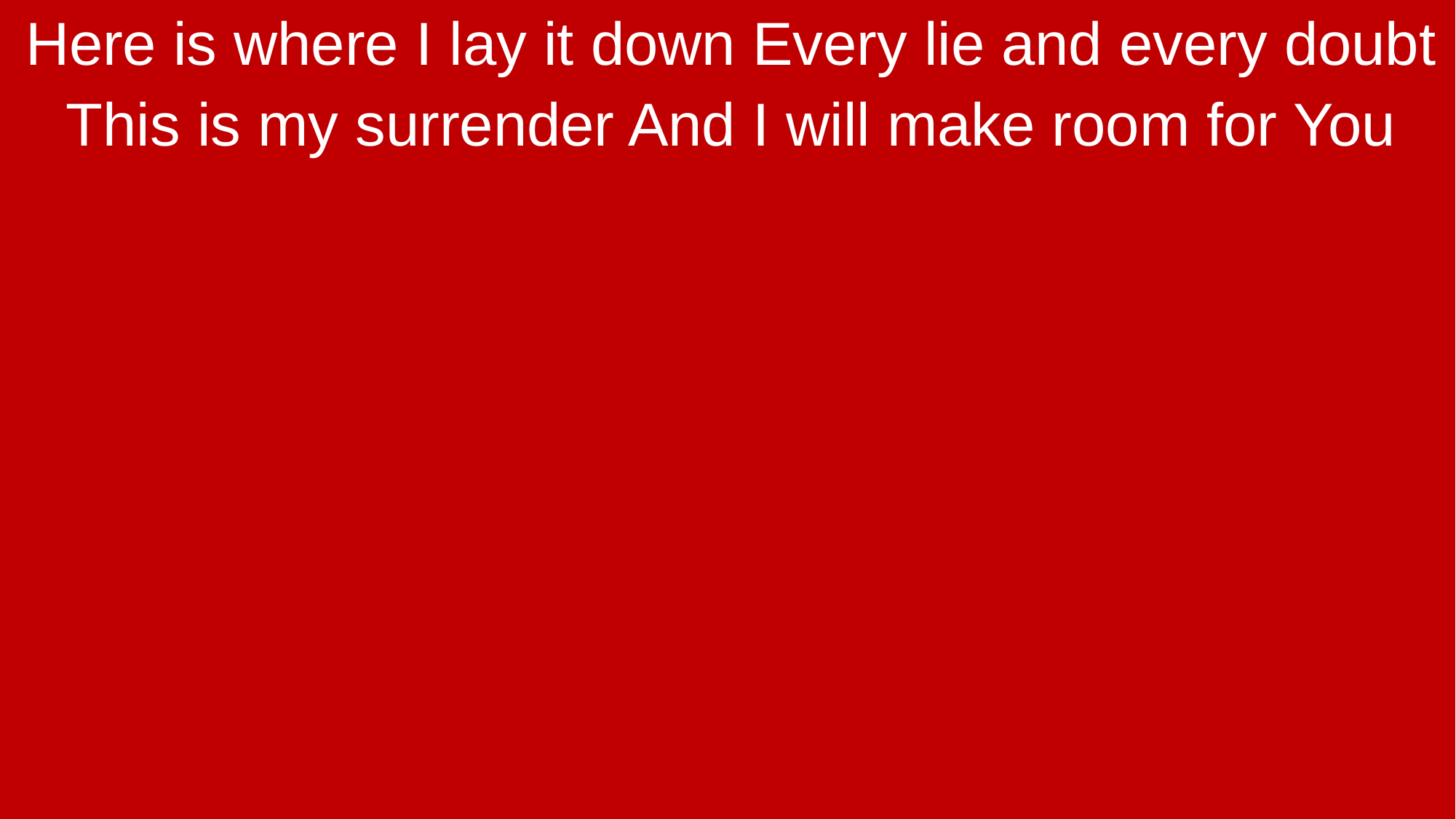

Here is where I lay it down Every lie and every doubt
This is my surrender And I will make room for You